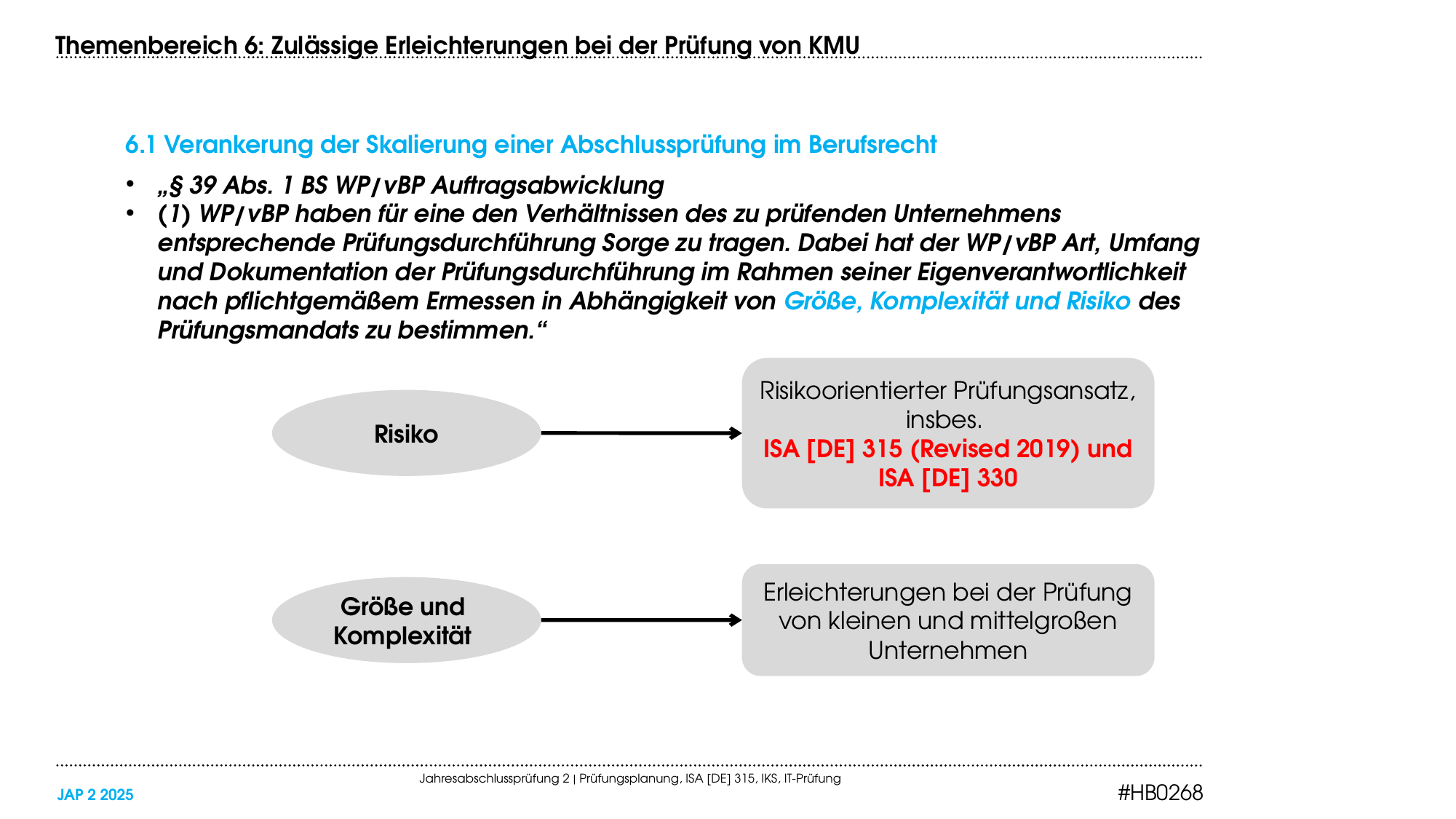

Themenbereich 6: Zulässige Erleichterungen bei der Prüfung von KMU
6.1 Verankerung der Skalierung einer Abschlussprüfung im Berufsrecht
„§ 39 Abs. 1 BS WP/vBP Auftragsabwicklung
(1) WP/vBP haben für eine den Verhältnissen des zu prüfenden Unternehmens entsprechende Prüfungsdurchführung Sorge zu tragen. Dabei hat der WP/vBP Art, Umfang und Dokumentation der Prüfungsdurchführung im Rahmen seiner Eigenverantwortlichkeit nach pflichtgemäßem Ermessen in Abhängigkeit von Größe, Komplexität und Risiko des Prüfungsmandats zu bestimmen.“
Risikoorientierter Prüfungsansatz, insbes.
ISA [DE] 315 (Revised 2019) und ISA [DE] 330
Risiko
Erleichterungen bei der Prüfung von kleinen und mittelgroßen Unternehmen
Größe und
Komplexität